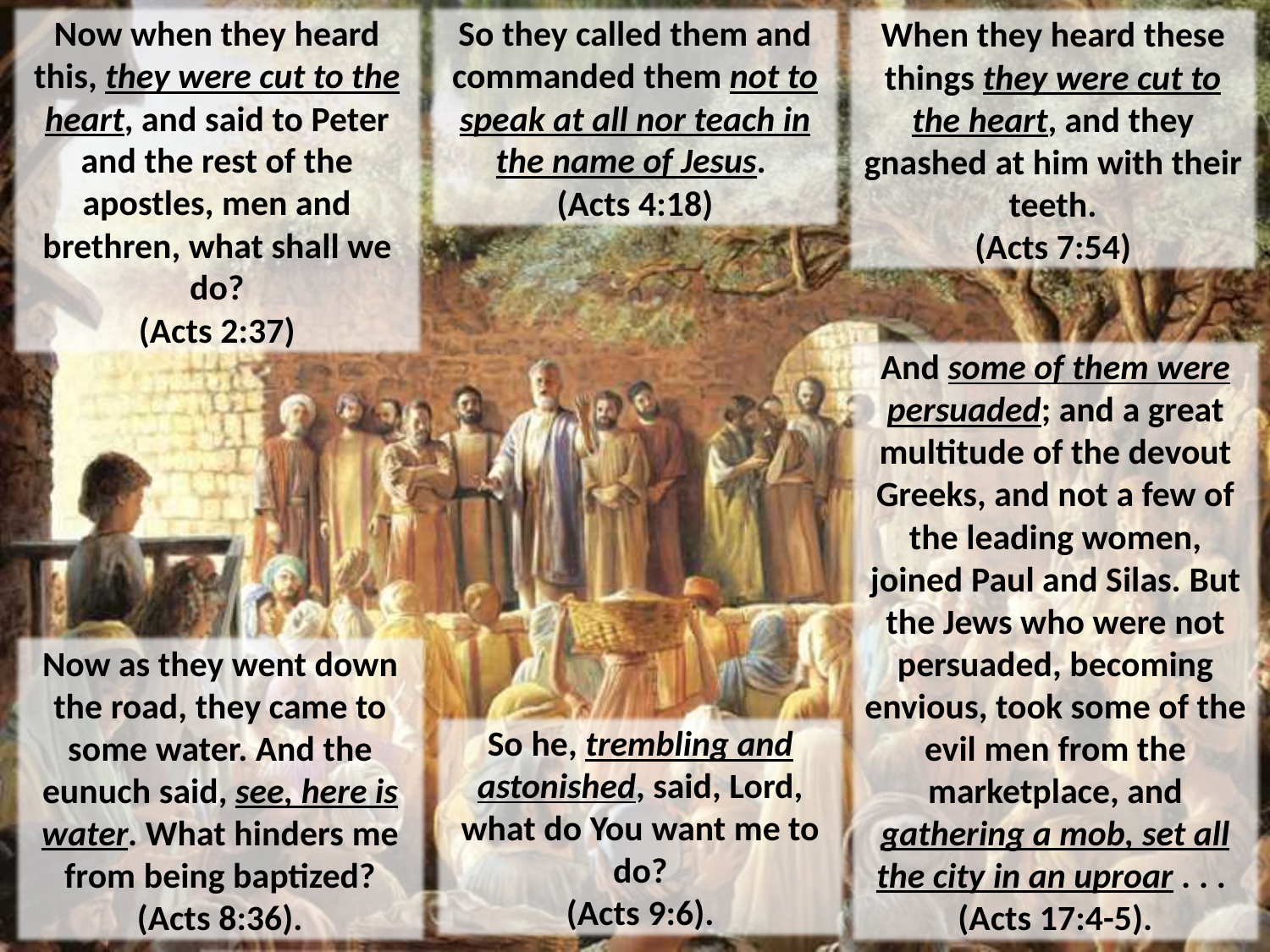

Now when they heard this, they were cut to the heart, and said to Peter and the rest of the apostles, men and brethren, what shall we do?
(Acts 2:37)
So they called them and commanded them not to speak at all nor teach in the name of Jesus.
(Acts 4:18)
When they heard these things they were cut to the heart, and they gnashed at him with their teeth.
(Acts 7:54)
And some of them were persuaded; and a great multitude of the devout Greeks, and not a few of the leading women, joined Paul and Silas. But the Jews who were not persuaded, becoming envious, took some of the evil men from the marketplace, and gathering a mob, set all the city in an uproar . . .
(Acts 17:4-5).
Now as they went down the road, they came to some water. And the eunuch said, see, here is water. What hinders me from being baptized?
(Acts 8:36).
So he, trembling and astonished, said, Lord, what do You want me to do?
(Acts 9:6).